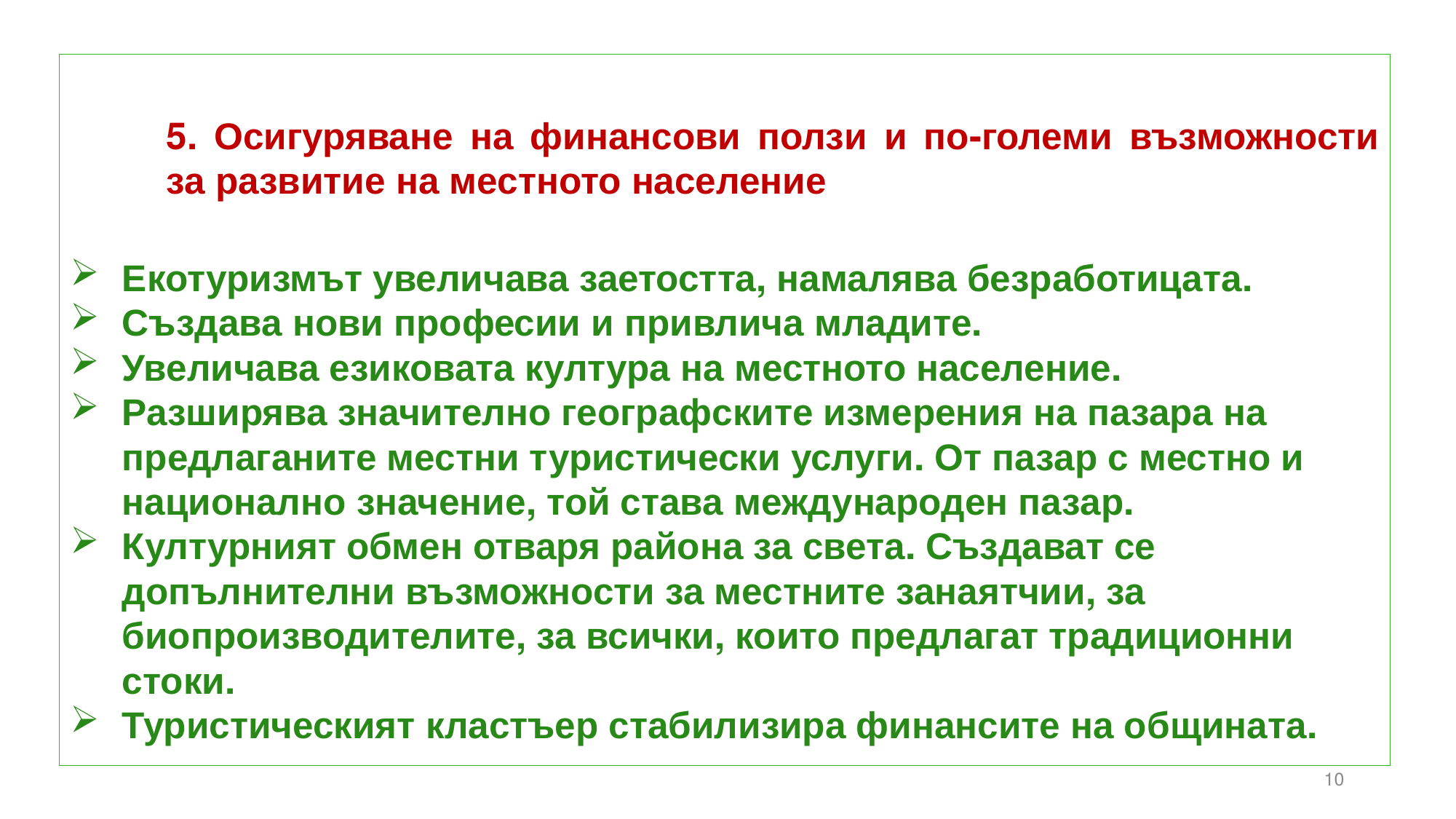

5. Осигуряване на финансови ползи и по-големи възможности 		за развитие на местното население

Екотуризмът увеличава заетостта, намалява безработицата.
Създава нови професии и привлича младите.
Увеличава езиковата култура на местното население.
Разширява значително географските измерения на пазара на предлаганите местни туристически услуги. От пазар с местно и национално значение, той става международен пазар.
Културният обмен отваря района за света. Създават се допълнителни възможности за местните занаятчии, за биопроизводителите, за всички, които предлагат традиционни стоки.
Туристическият кластъер стабилизира финансите на общината.
10